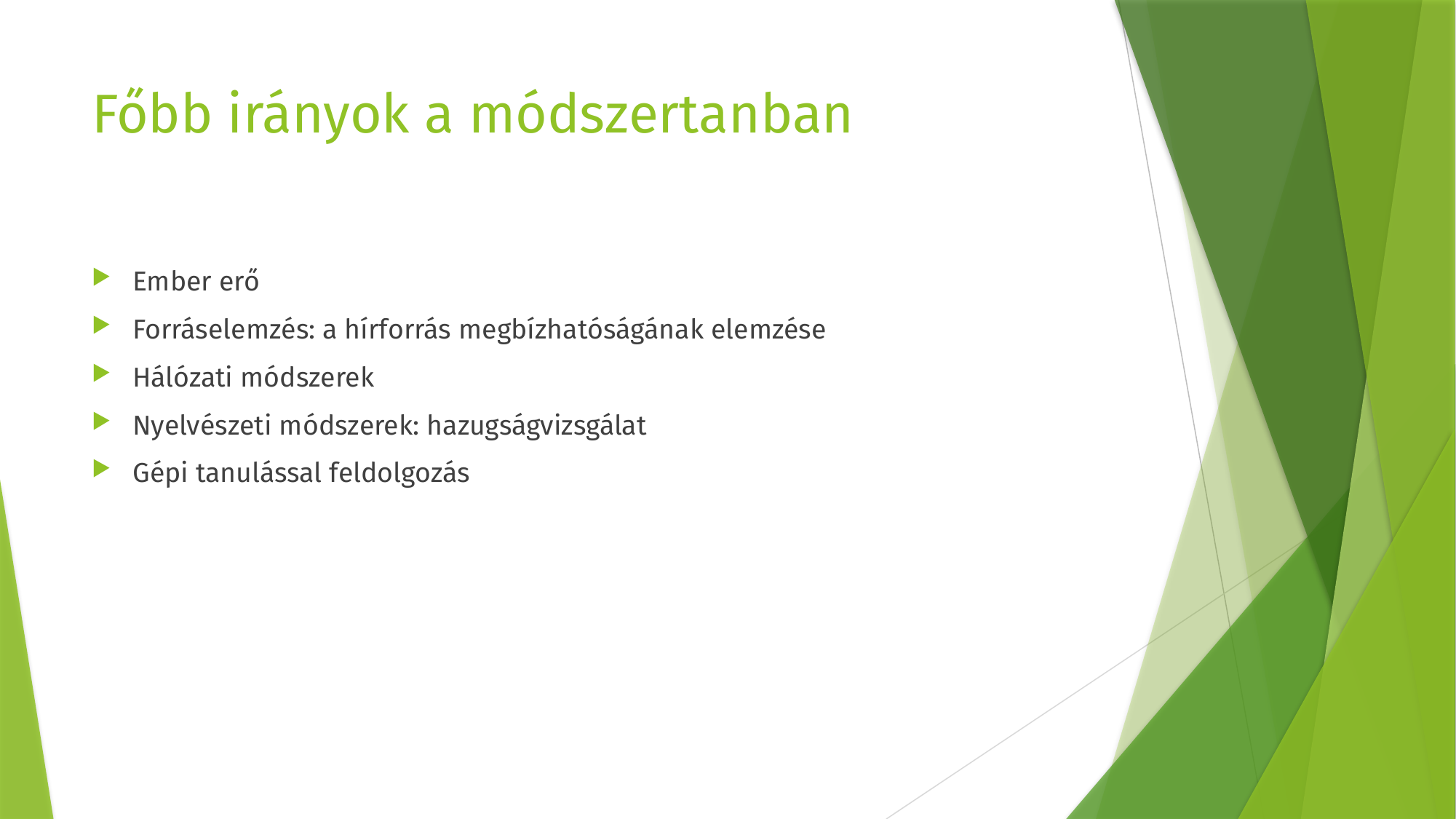

# Főbb irányok a módszertanban
Ember erő
Forráselemzés: a hírforrás megbízhatóságának elemzése
Hálózati módszerek
Nyelvészeti módszerek: hazugságvizsgálat
Gépi tanulással feldolgozás